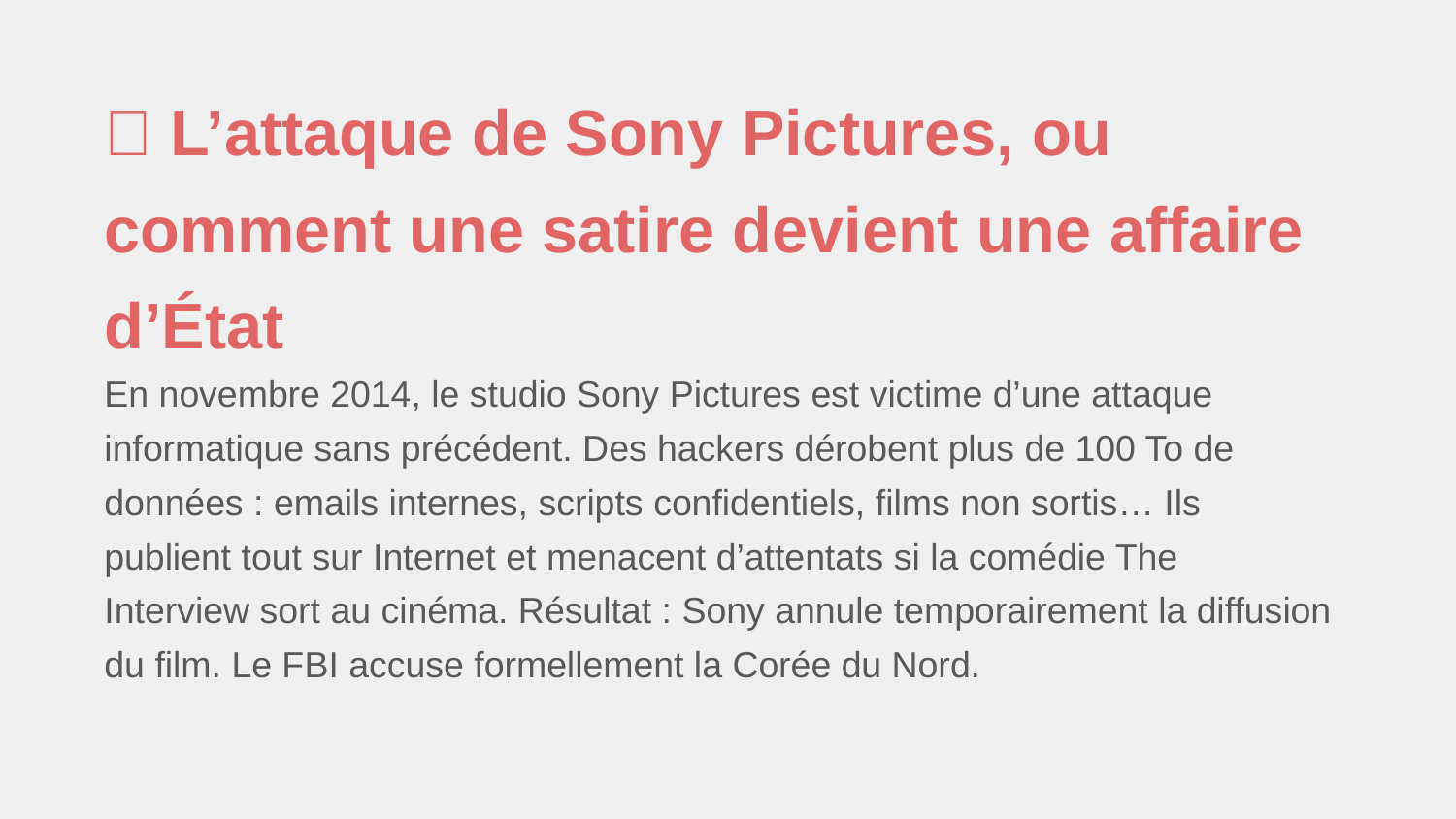

🧨 L’attaque de Sony Pictures, ou comment une satire devient une affaire d’État
En novembre 2014, le studio Sony Pictures est victime d’une attaque informatique sans précédent. Des hackers dérobent plus de 100 To de données : emails internes, scripts confidentiels, films non sortis… Ils publient tout sur Internet et menacent d’attentats si la comédie The Interview sort au cinéma. Résultat : Sony annule temporairement la diffusion du film. Le FBI accuse formellement la Corée du Nord.